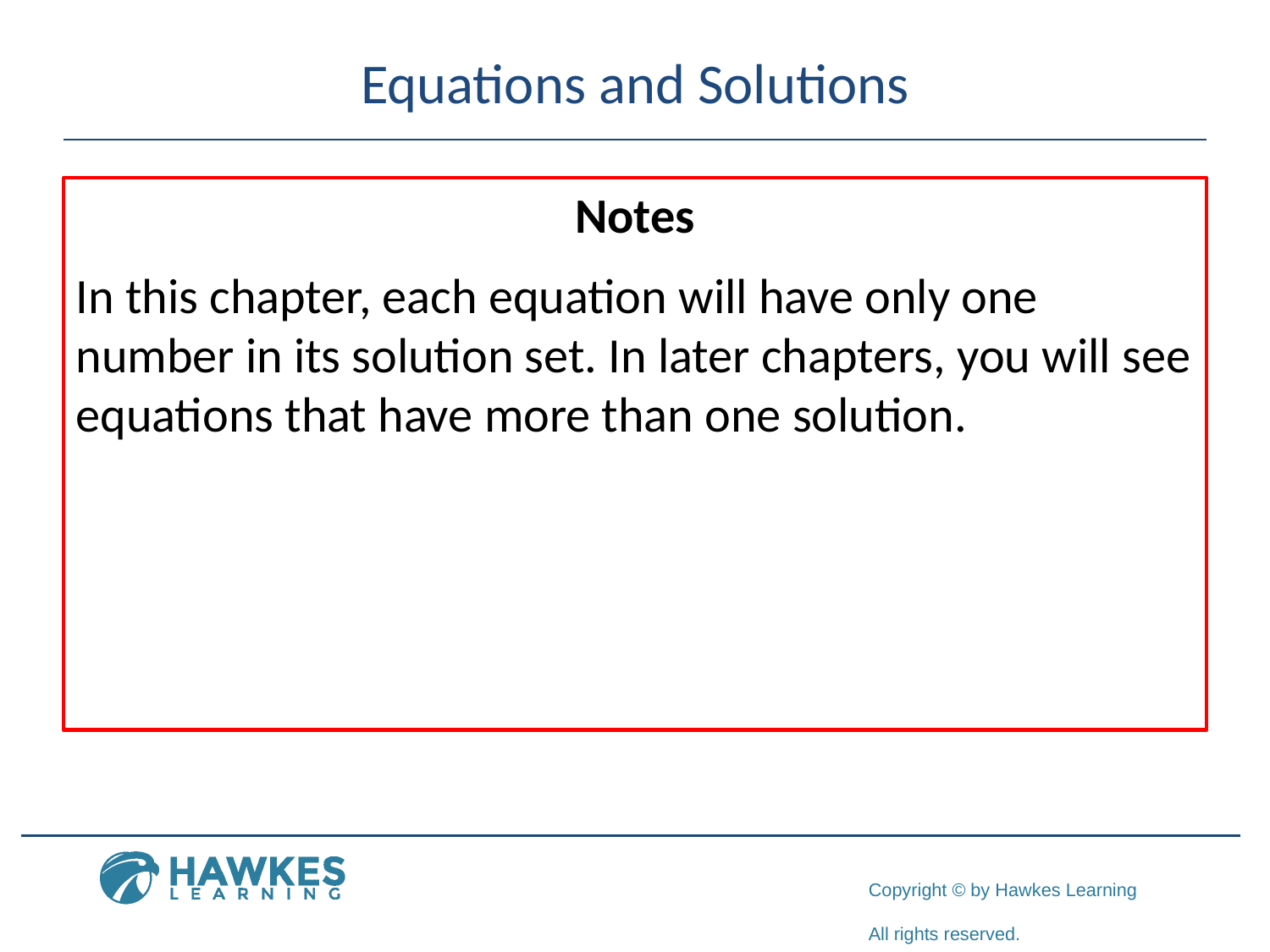

# Equations and Solutions
Notes
In this chapter, each equation will have only one number in its solution set. In later chapters, you will see equations that have more than one solution.